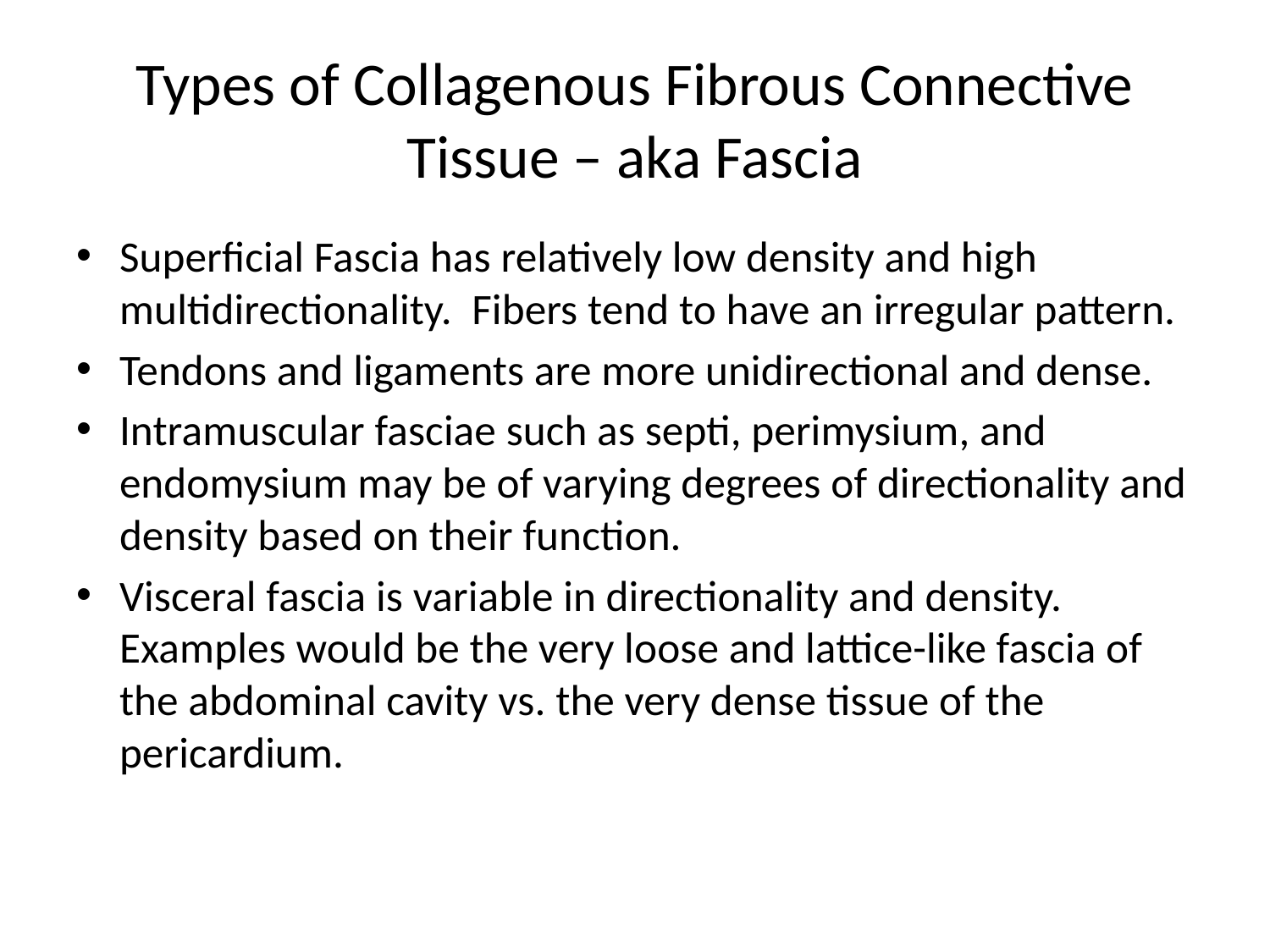

# Types of Collagenous Fibrous Connective Tissue – aka Fascia
Superficial Fascia has relatively low density and high multidirectionality.  Fibers tend to have an irregular pattern.
Tendons and ligaments are more unidirectional and dense.
Intramuscular fasciae such as septi, perimysium, and endomysium may be of varying degrees of directionality and density based on their function.
Visceral fascia is variable in directionality and density.  Examples would be the very loose and lattice-like fascia of the abdominal cavity vs. the very dense tissue of the pericardium.